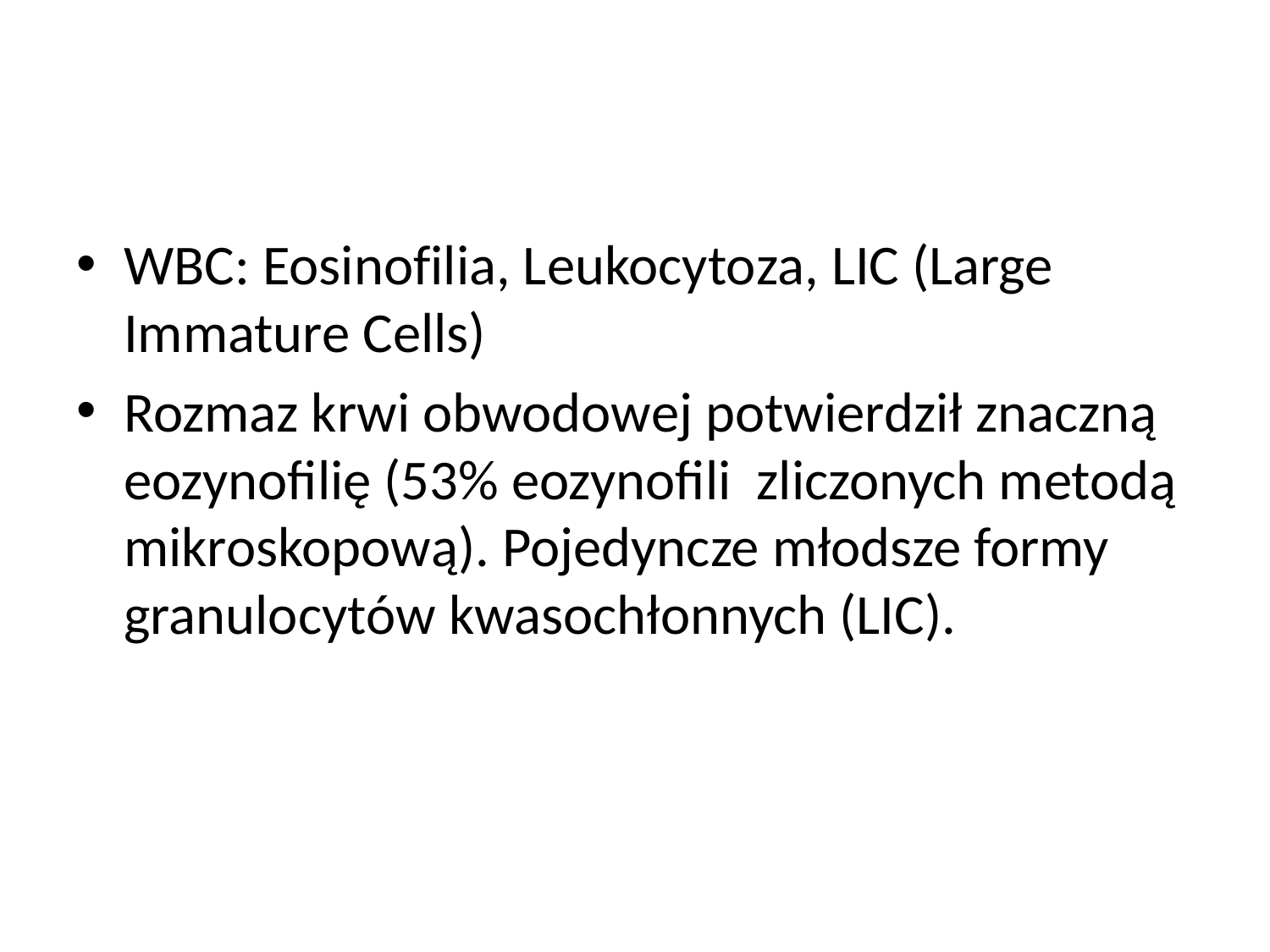

#
WBC: Eosinofilia, Leukocytoza, LIC (Large Immature Cells)
Rozmaz krwi obwodowej potwierdził znaczną eozynofilię (53% eozynofili  zliczonych metodą mikroskopową). Pojedyncze młodsze formy granulocytów kwasochłonnych (LIC).